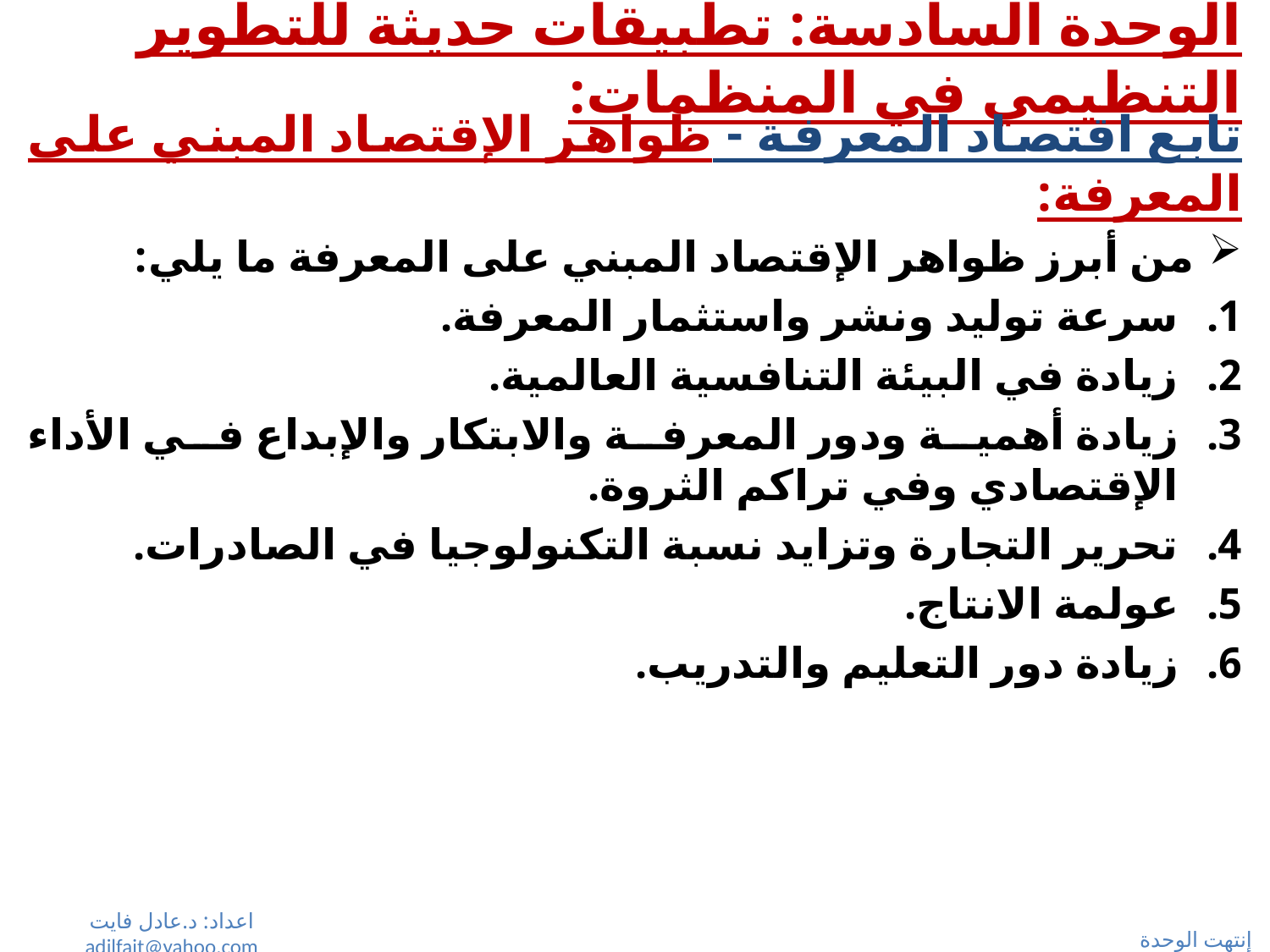

# الوحدة السادسة: تطبيقات حديثة للتطوير التنظيمي في المنظمات:
تابع اقتصاد المعرفة - ظواهر الإقتصاد المبني على المعرفة:
من أبرز ظواهر الإقتصاد المبني على المعرفة ما يلي:
سرعة توليد ونشر واستثمار المعرفة.
زيادة في البيئة التنافسية العالمية.
زيادة أهمية ودور المعرفة والابتكار والإبداع في الأداء الإقتصادي وفي تراكم الثروة.
تحرير التجارة وتزايد نسبة التكنولوجيا في الصادرات.
عولمة الانتاج.
زيادة دور التعليم والتدريب.
اعداد: د.عادل فايت adilfait@yahoo.com
إنتهت الوحدة